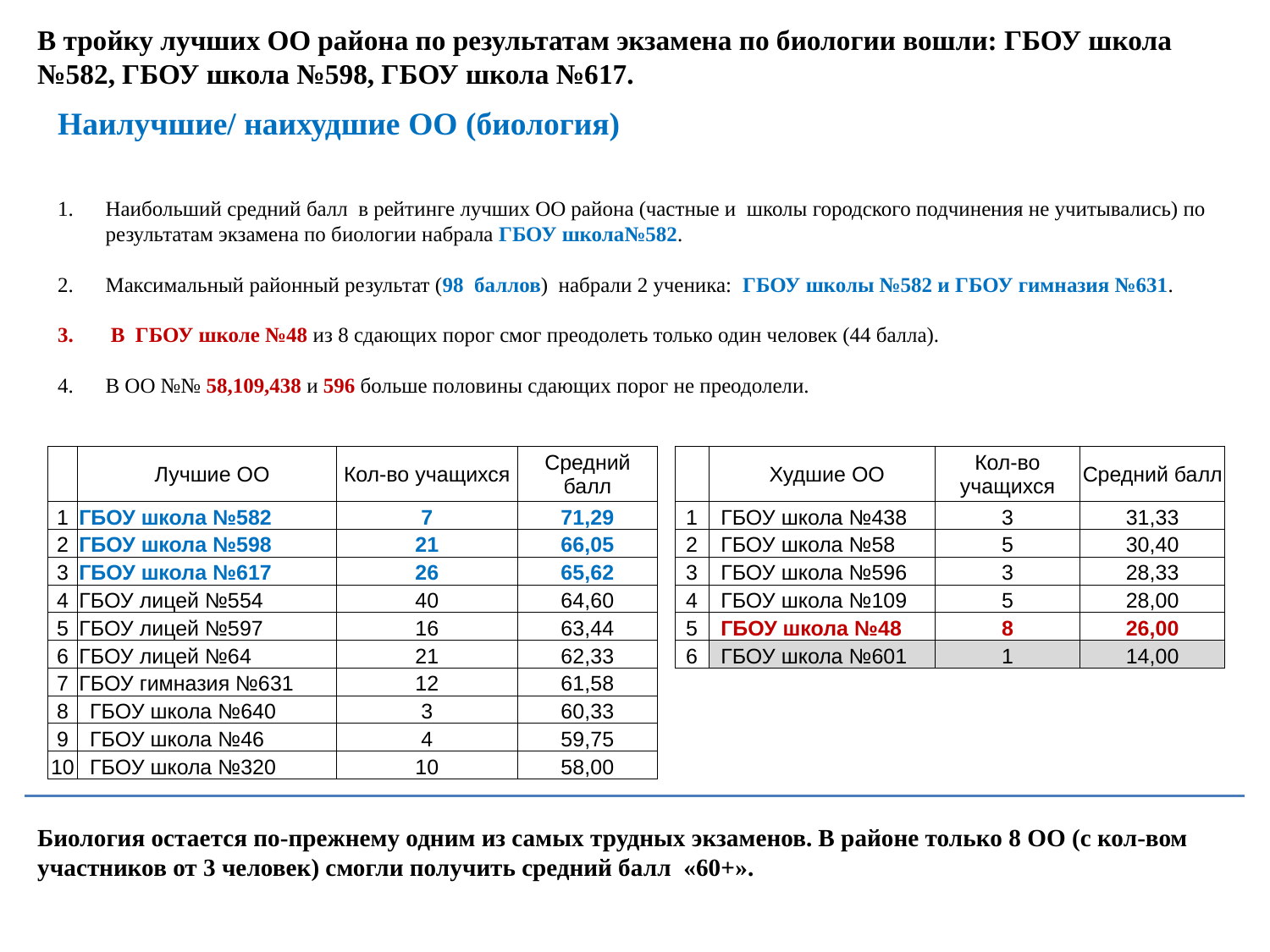

В тройку лучших ОО района по результатам экзамена по биологии вошли: ГБОУ школа №582, ГБОУ школа №598, ГБОУ школа №617.
Наилучшие/ наихудшие ОО (биология)
Наибольший средний балл  в рейтинге лучших ОО района (частные и  школы городского подчинения не учитывались) по результатам экзамена по биологии набрала ГБОУ школа№582.

Максимальный районный результат (98  баллов)  набрали 2 ученика:  ГБОУ школы №582 и ГБОУ гимназия №631.

 В  ГБОУ школе №48 из 8 сдающих порог смог преодолеть только один человек (44 балла).

В ОО №№ 58,109,438 и 596 больше половины сдающих порог не преодолели.
|  | Лучшие ОО | Кол-во учащихся | Средний балл |
| --- | --- | --- | --- |
| 1 | ГБОУ школа №582 | 7 | 71,29 |
| 2 | ГБОУ школа №598 | 21 | 66,05 |
| 3 | ГБОУ школа №617 | 26 | 65,62 |
| 4 | ГБОУ лицей №554 | 40 | 64,60 |
| 5 | ГБОУ лицей №597 | 16 | 63,44 |
| 6 | ГБОУ лицей №64 | 21 | 62,33 |
| 7 | ГБОУ гимназия №631 | 12 | 61,58 |
| 8 | ГБОУ школа №640 | 3 | 60,33 |
| 9 | ГБОУ школа №46 | 4 | 59,75 |
| 10 | ГБОУ школа №320 | 10 | 58,00 |
|  | Худшие ОО | Кол-во учащихся | Средний балл |
| --- | --- | --- | --- |
| 1 | ГБОУ школа №438 | 3 | 31,33 |
| 2 | ГБОУ школа №58 | 5 | 30,40 |
| 3 | ГБОУ школа №596 | 3 | 28,33 |
| 4 | ГБОУ школа №109 | 5 | 28,00 |
| 5 | ГБОУ школа №48 | 8 | 26,00 |
| 6 | ГБОУ школа №601 | 1 | 14,00 |
Биология остается по-прежнему одним из самых трудных экзаменов. В районе только 8 ОО (с кол-вом участников от 3 человек) смогли получить средний балл  «60+».